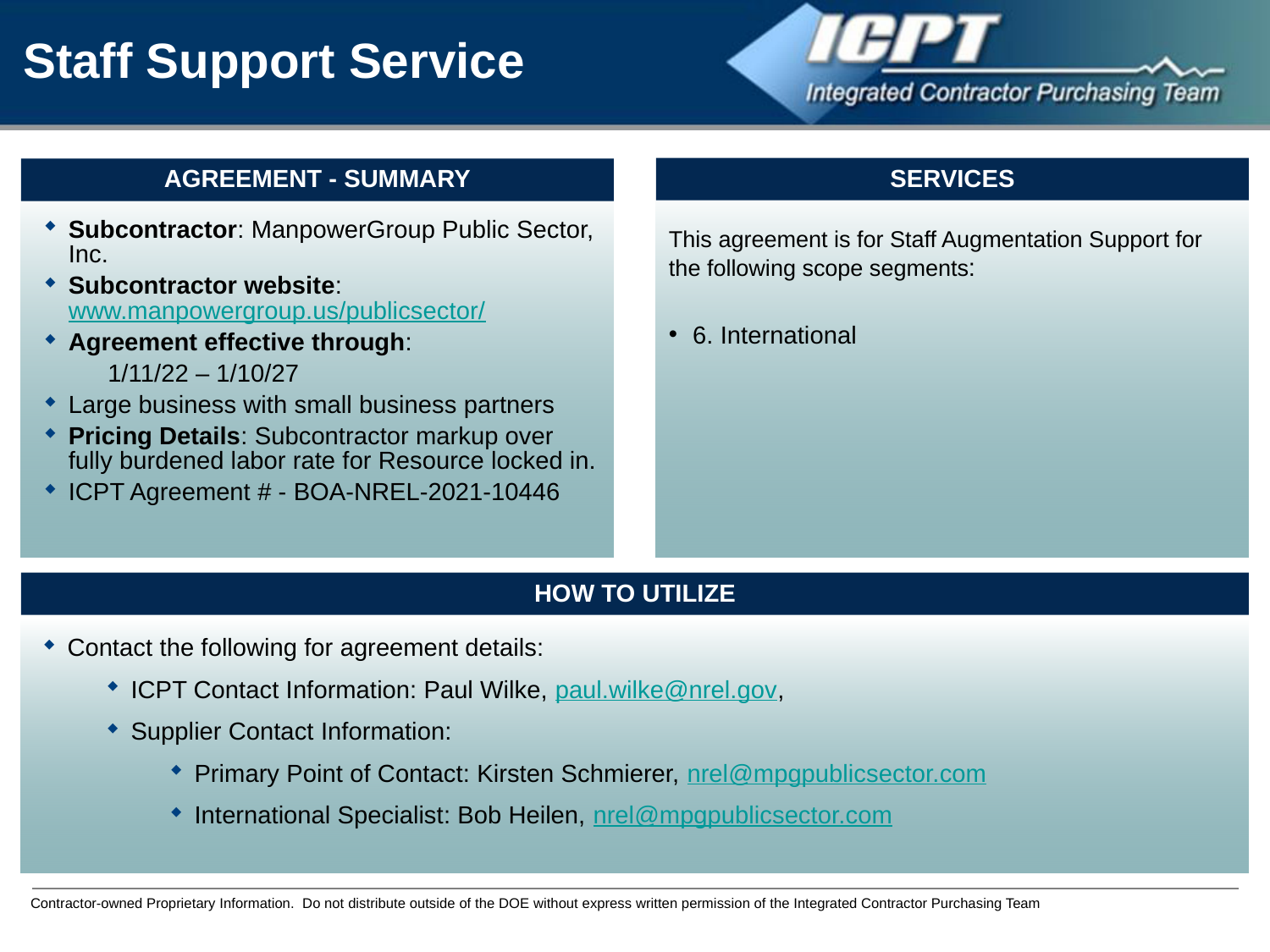

Staff Support Service
SERVICES
AGREEMENT - SUMMARY

This agreement is for Staff Augmentation Support for the following scope segments:

6. International

Subcontractor: ManpowerGroup Public Sector, Inc.
Subcontractor website: www.manpowergroup.us/publicsector/
Agreement effective through:
1/11/22 – 1/10/27
Large business with small business partners
Pricing Details: Subcontractor markup over fully burdened labor rate for Resource locked in.
ICPT Agreement # - BOA-NREL-2021-10446

HOW TO UTILIZE

Contact the following for agreement details:
ICPT Contact Information: Paul Wilke, paul.wilke@nrel.gov,
Supplier Contact Information:
Primary Point of Contact: Kirsten Schmierer, nrel@mpgpublicsector.com
International Specialist: Bob Heilen, nrel@mpgpublicsector.com
Contractor-owned Proprietary Information.  Do not distribute outside of the DOE without express written permission of the Integrated Contractor Purchasing Team